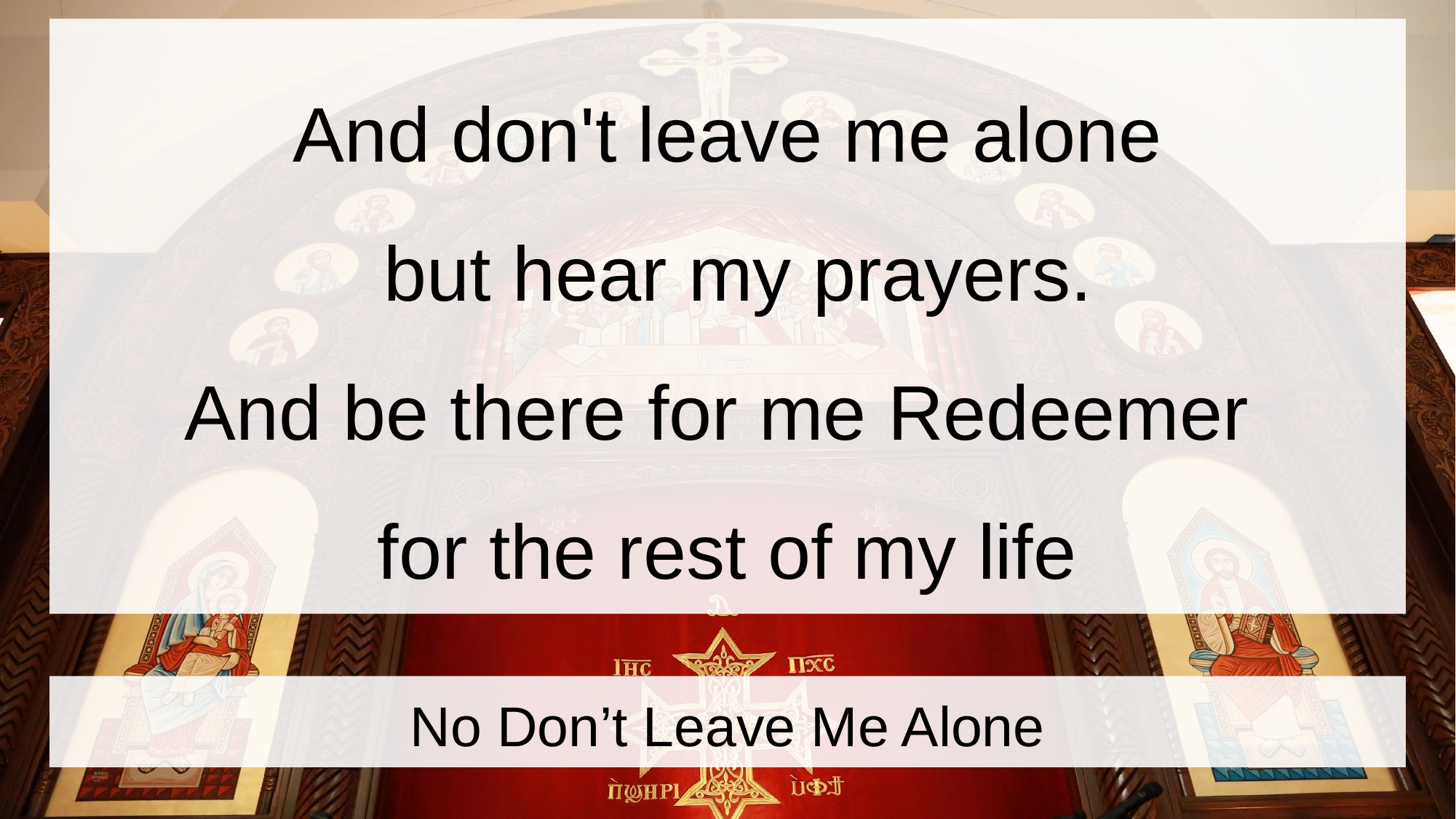

And don't leave me alone
 but hear my prayers.
And be there for me Redeemer
for the rest of my life
# No Don’t Leave Me Alone